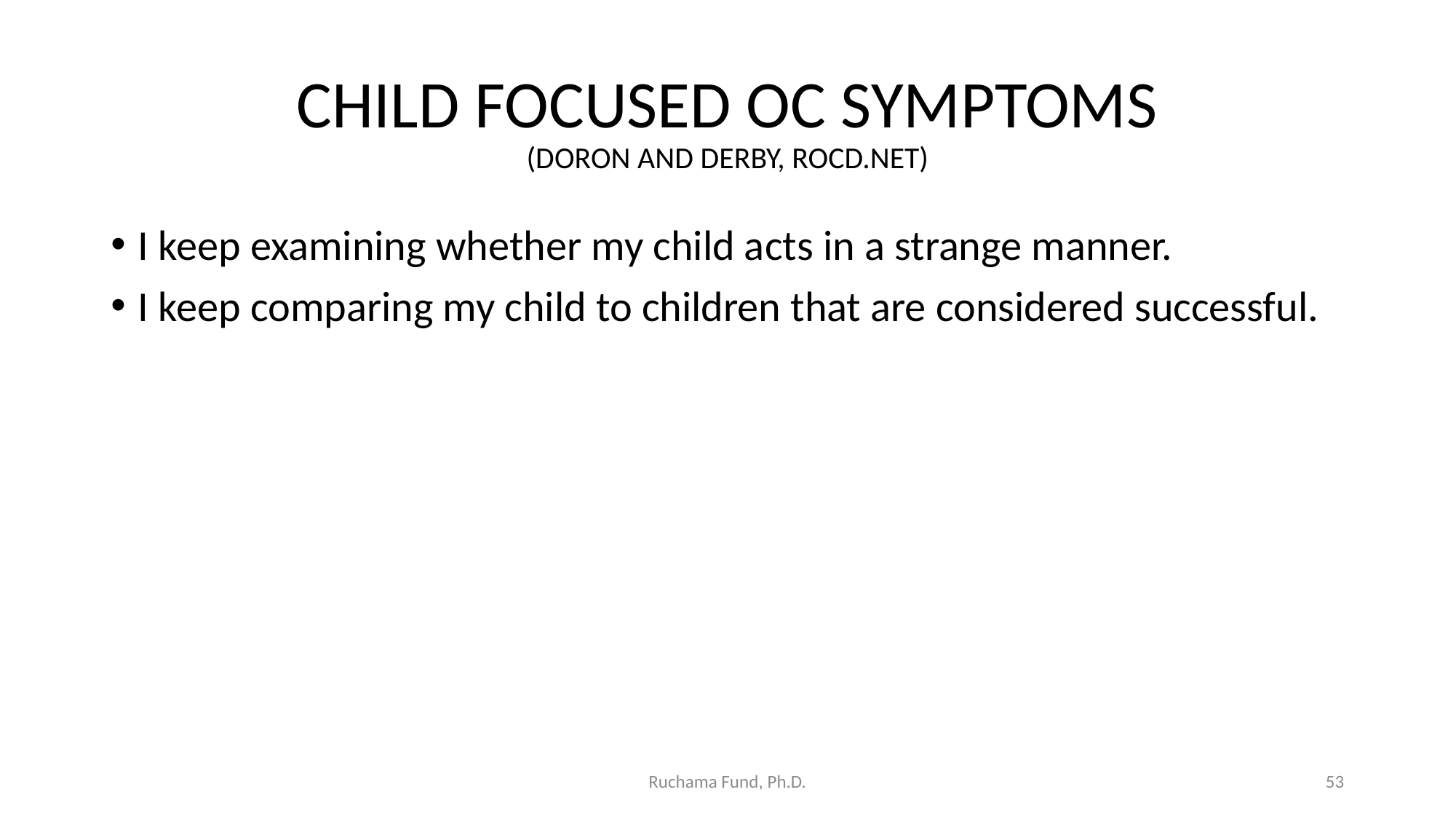

# CHILD FOCUSED OC SYMPTOMS (DORON AND DERBY, ROCD.NET)
I keep examining whether my child acts in a strange manner.
I keep comparing my child to children that are considered successful.
Ruchama Fund, Ph.D.
53